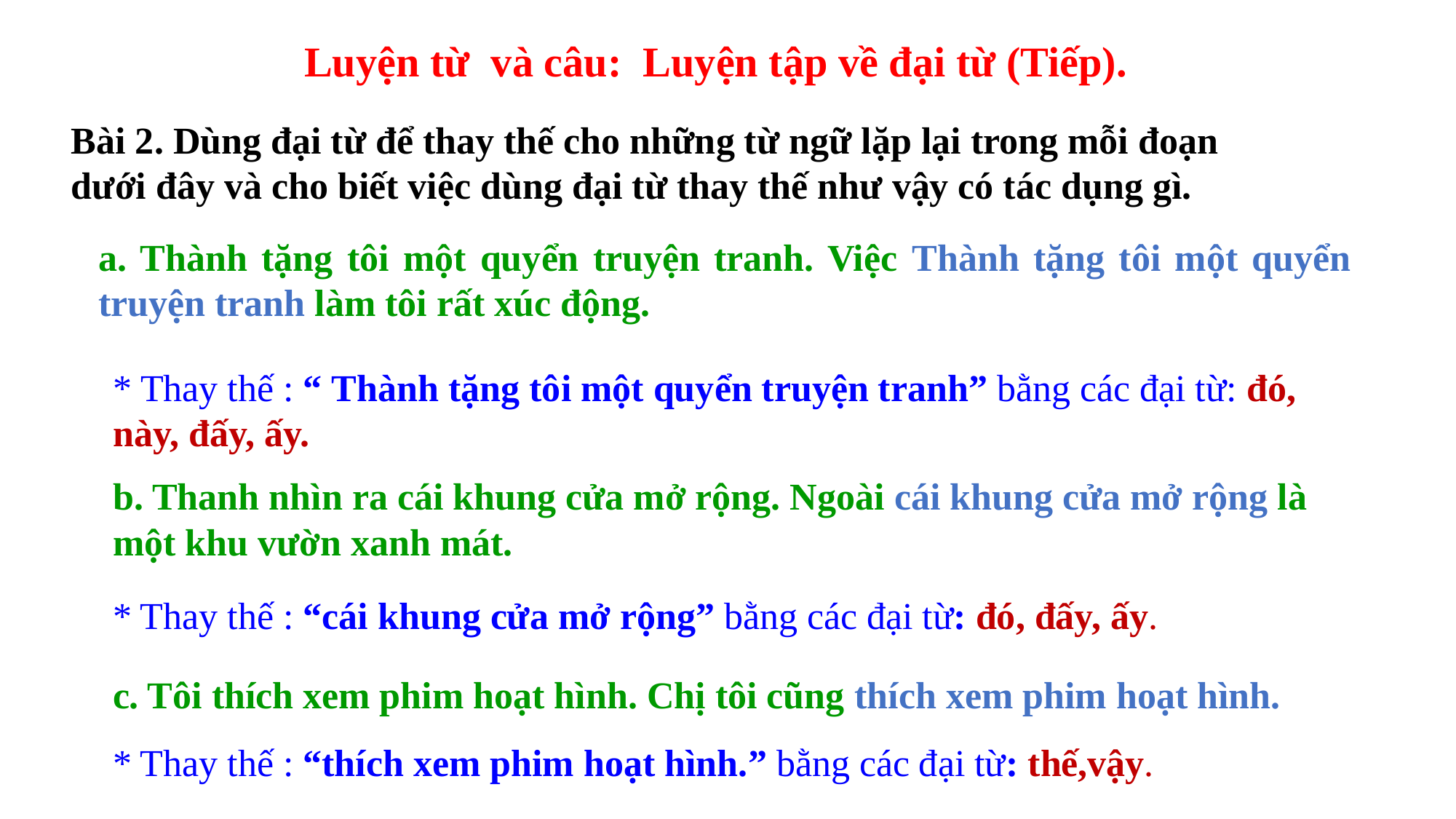

Luyện từ  và câu:  Luyện tập về đại từ (Tiếp).
Bài 2. Dùng đại từ để thay thế cho những từ ngữ lặp lại trong mỗi đoạn dưới đây và cho biết việc dùng đại từ thay thế như vậy có tác dụng gì.
a. Thành tặng tôi một quyển truyện tranh. Việc Thành tặng tôi một quyển truyện tranh làm tôi rất xúc động.
* Thay thế : “ Thành tặng tôi một quyển truyện tranh” bằng các đại từ: đó, này, đấy, ấy.
b. Thanh nhìn ra cái khung cửa mở rộng. Ngoài cái khung cửa mở rộng là một khu vườn xanh mát.
* Thay thế : “cái khung cửa mở rộng” bằng các đại từ: đó, đấy, ấy.
c. Tôi thích xem phim hoạt hình. Chị tôi cũng thích xem phim hoạt hình.
* Thay thế : “thích xem phim hoạt hình.” bằng các đại từ: thế,vậy.